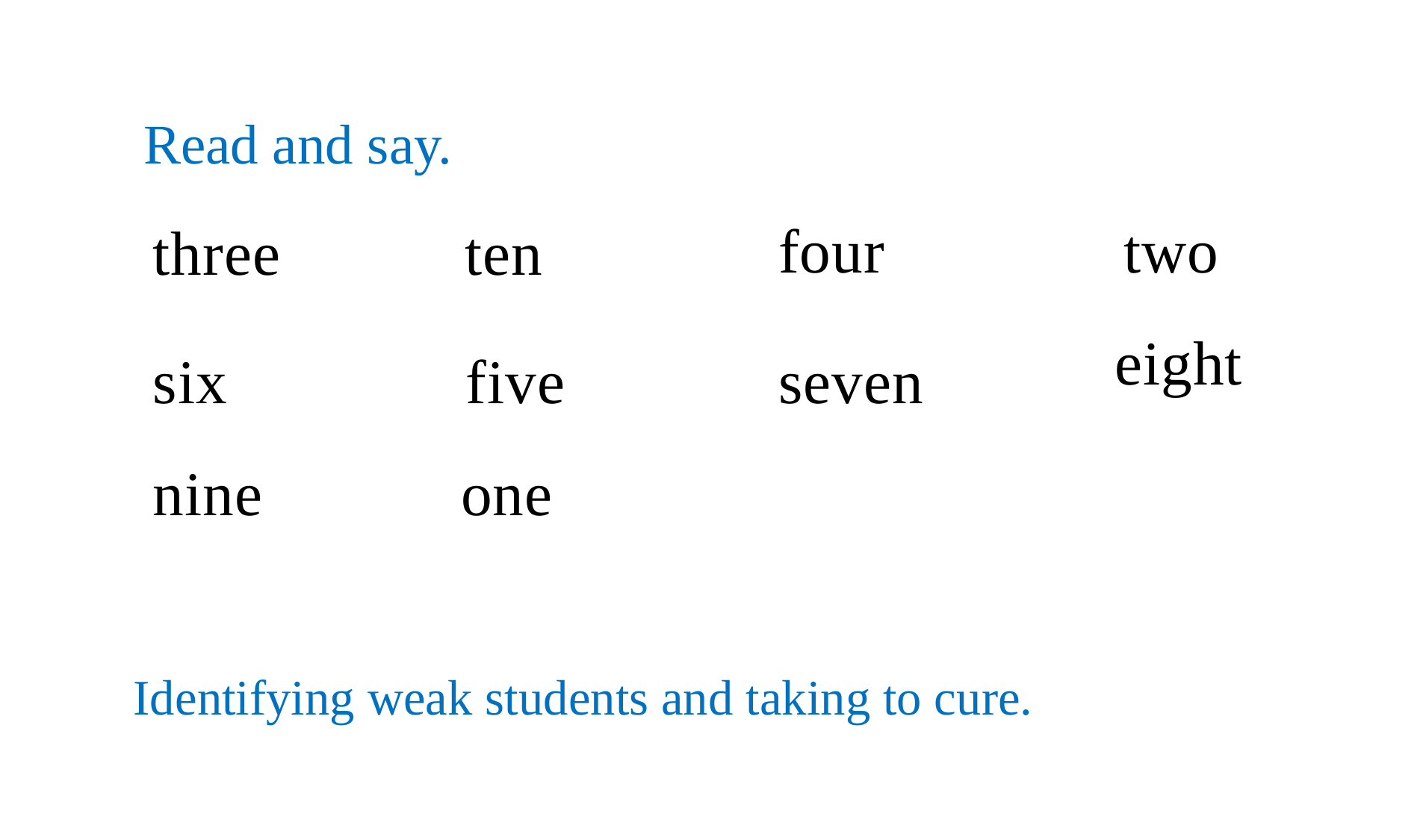

Read and say.
four
two
three
ten
eight
six
five
seven
nine
one
Identifying weak students and taking to cure.